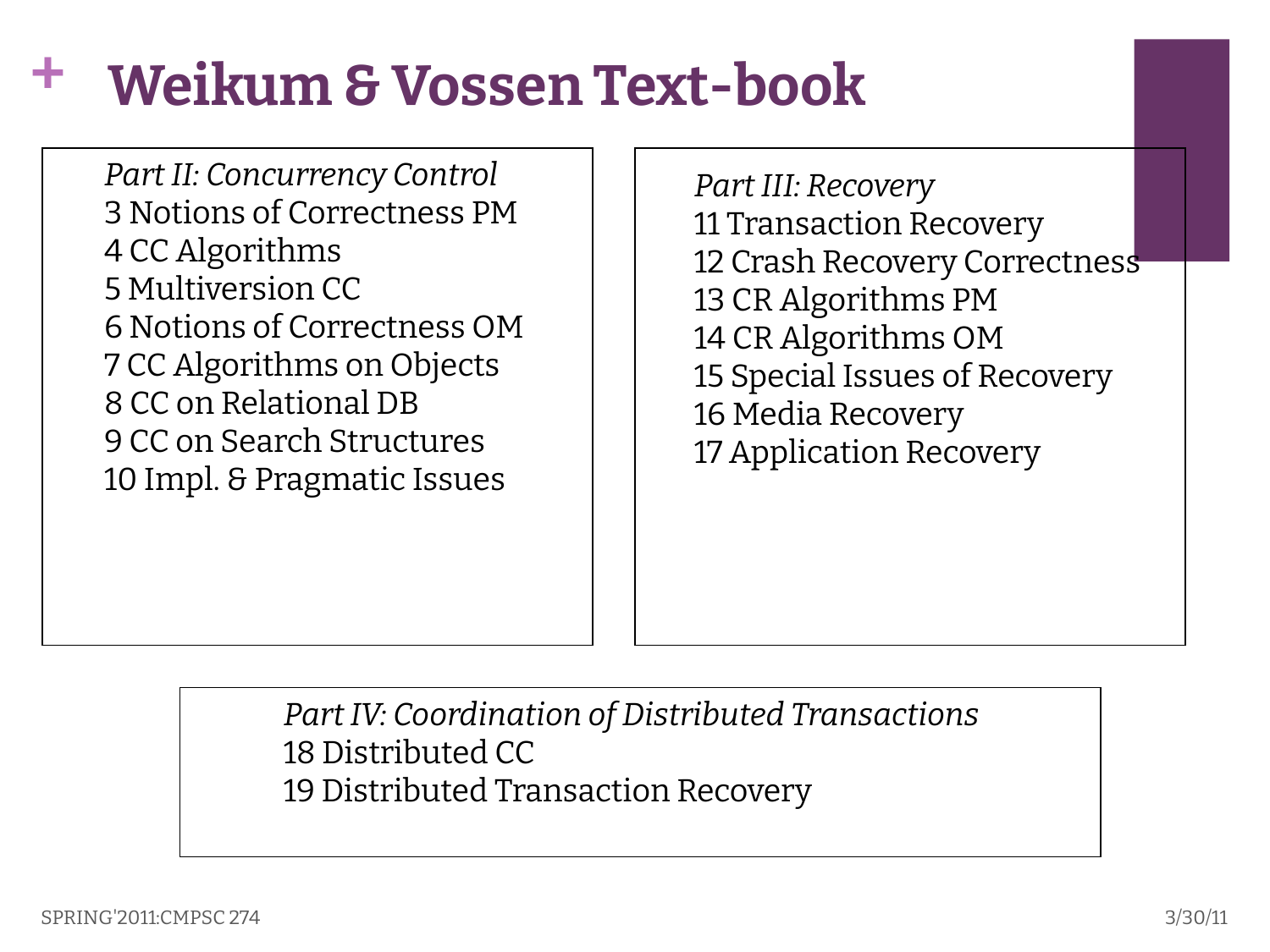

# Weikum & Vossen Text-book

Part II: Concurrency Control
3 Notions of Correctness PM
4 CC Algorithms
5 Multiversion CC
6 Notions of Correctness OM
7 CC Algorithms on Objects
8 CC on Relational DB
9 CC on Search Structures
10 Impl. & Pragmatic Issues

Part III: Recovery
11 Transaction Recovery
12 Crash Recovery Correctness
13 CR Algorithms PM
14 CR Algorithms OM
15 Special Issues of Recovery
16 Media Recovery
17 Application Recovery

Part IV: Coordination of Distributed Transactions
18 Distributed CC
19 Distributed Transaction Recovery
SPRING'2011:CMPSC 274
3/30/11